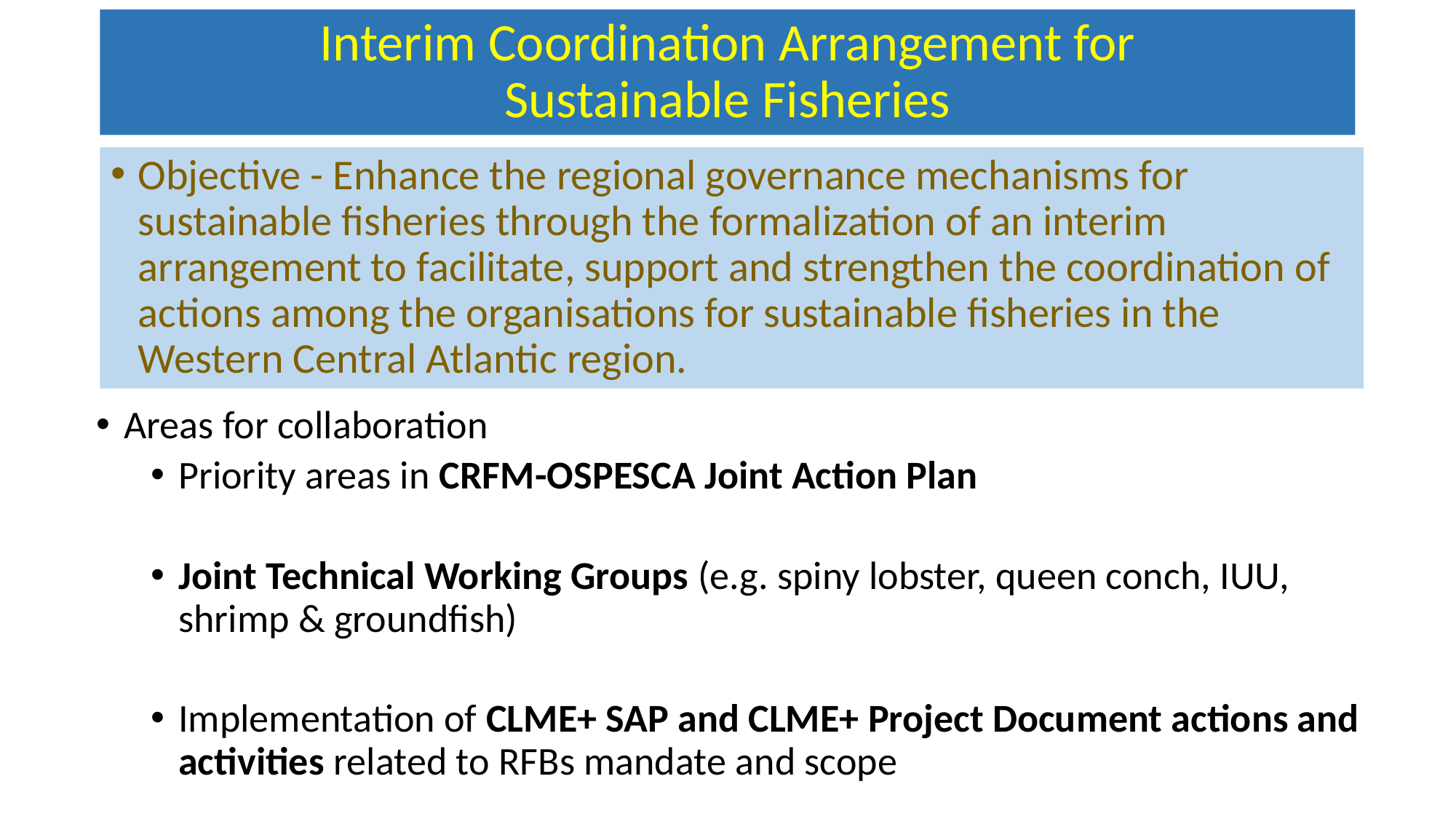

# Interim Coordination Arrangement for Sustainable Fisheries
Objective - Enhance the regional governance mechanisms for sustainable fisheries through the formalization of an interim arrangement to facilitate, support and strengthen the coordination of actions among the organisations for sustainable fisheries in the Western Central Atlantic region.

Areas for collaboration
Priority areas in CRFM-OSPESCA Joint Action Plan

Joint Technical Working Groups (e.g. spiny lobster, queen conch, IUU, shrimp & groundfish)

Implementation of CLME+ SAP and CLME+ Project Document actions and activities related to RFBs mandate and scope